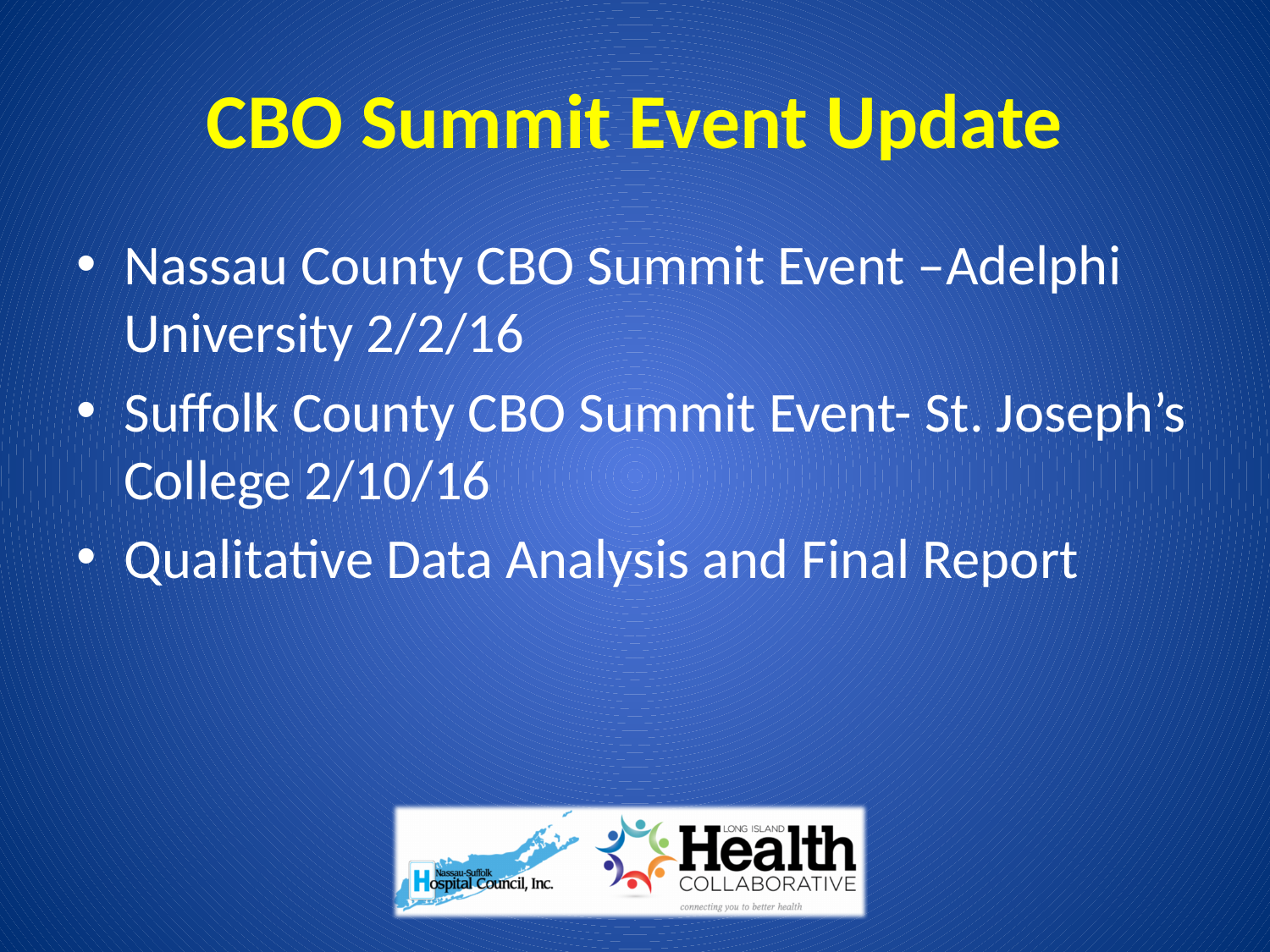

# CBO Summit Event Update
Nassau County CBO Summit Event –Adelphi University 2/2/16
Suffolk County CBO Summit Event- St. Joseph’s College 2/10/16
Qualitative Data Analysis and Final Report